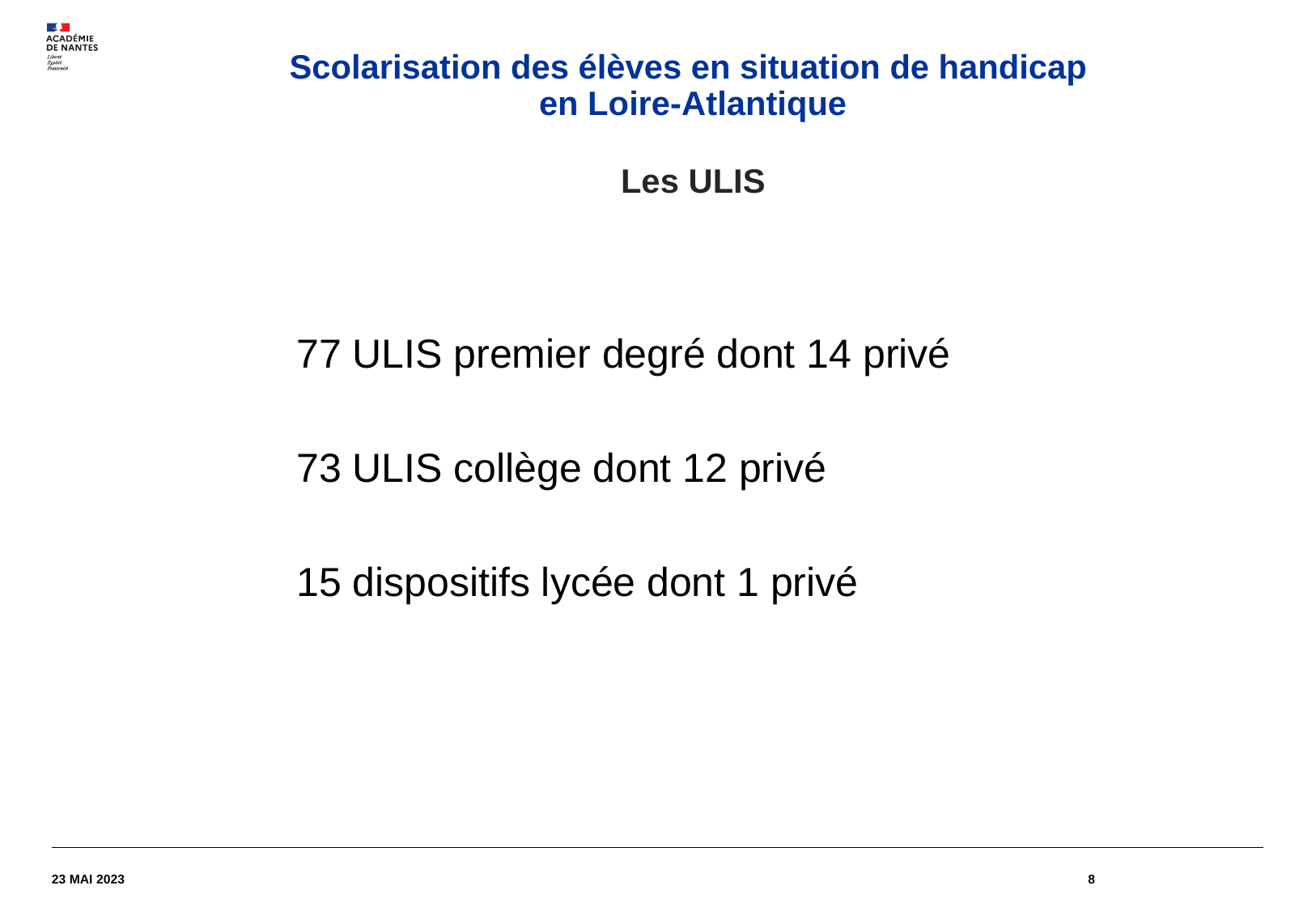

# Scolarisation des élèves en situation de handicap en Loire-Atlantique
Les ULIS
77 ULIS premier degré dont 14 privé

73 ULIS collège dont 12 privé

15 dispositifs lycée dont 1 privé
23 MAI 2023
8